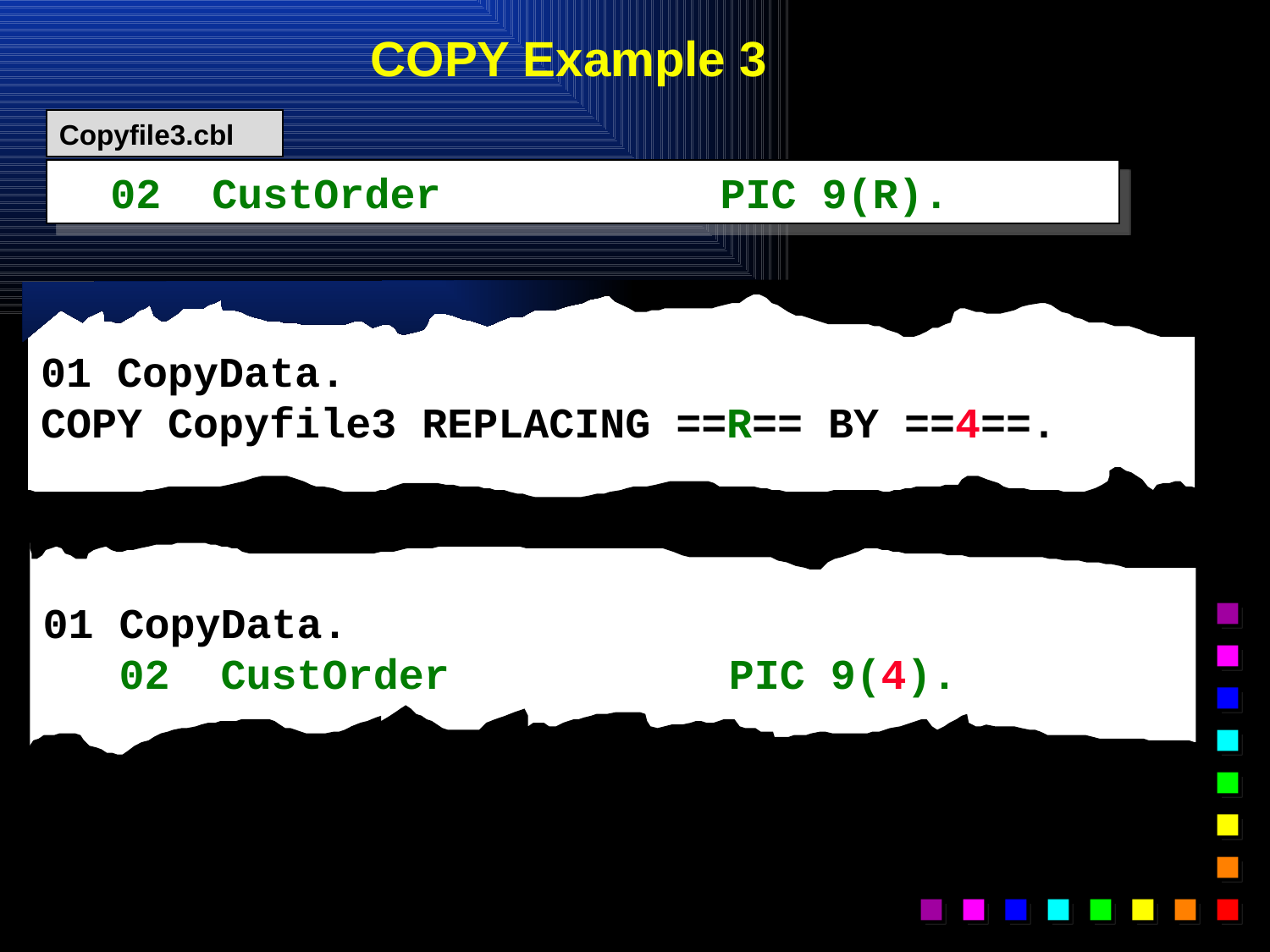

# COPY Example 3

Copyfile3.cbl
  02  CustOrder           PIC 9(R).

01 CopyData.
COPY Copyfile3 REPLACING ==R== BY ==4==.

01 CopyData.
   02  CustOrder           PIC 9(4).